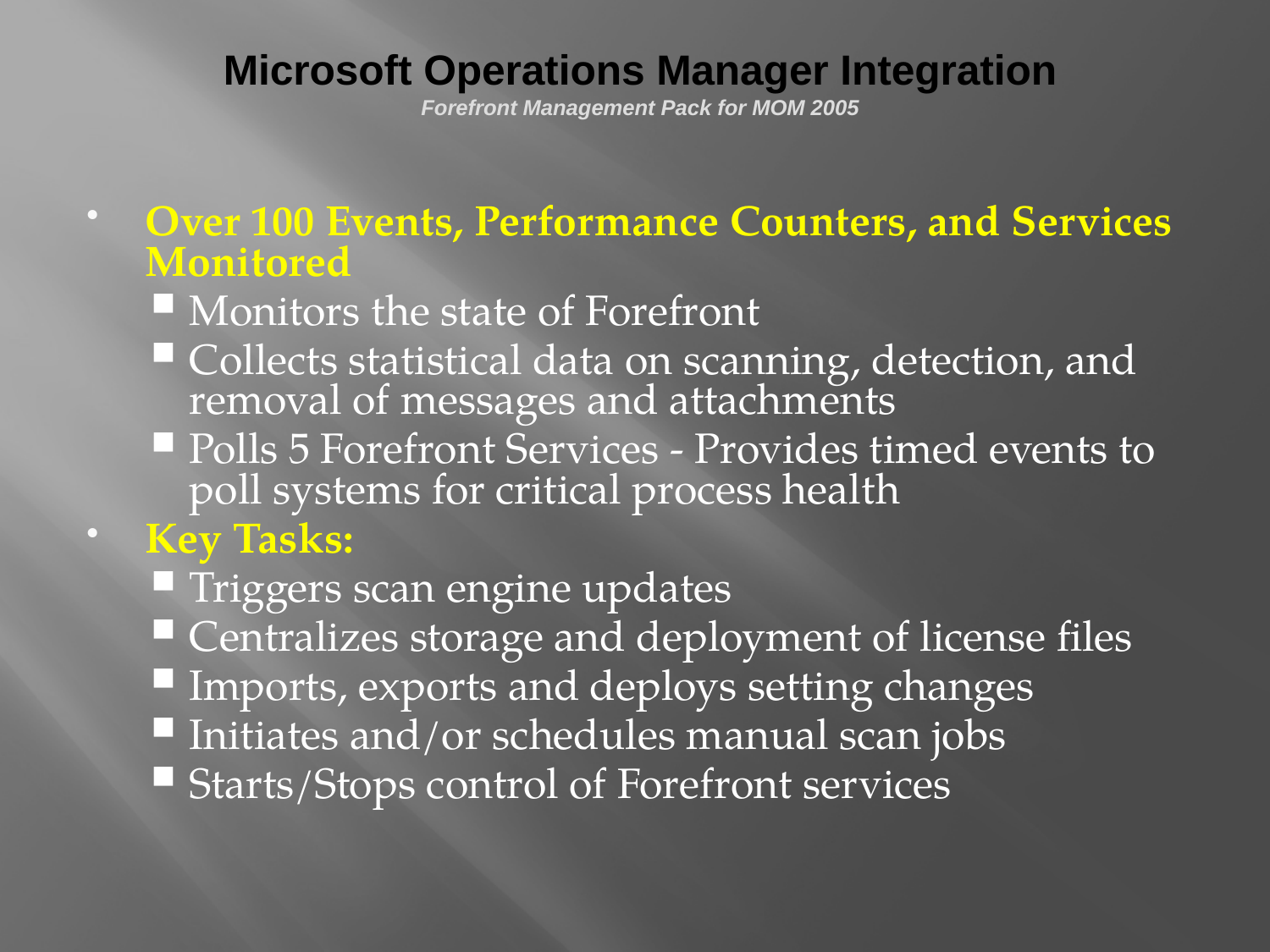

# Microsoft Operations Manager Integration Forefront Management Pack for MOM 2005
Over 100 Events, Performance Counters, and Services Monitored
Monitors the state of Forefront
Collects statistical data on scanning, detection, and removal of messages and attachments
Polls 5 Forefront Services - Provides timed events to poll systems for critical process health
Key Tasks:
Triggers scan engine updates
Centralizes storage and deployment of license files
Imports, exports and deploys setting changes
Initiates and/or schedules manual scan jobs
Starts/Stops control of Forefront services